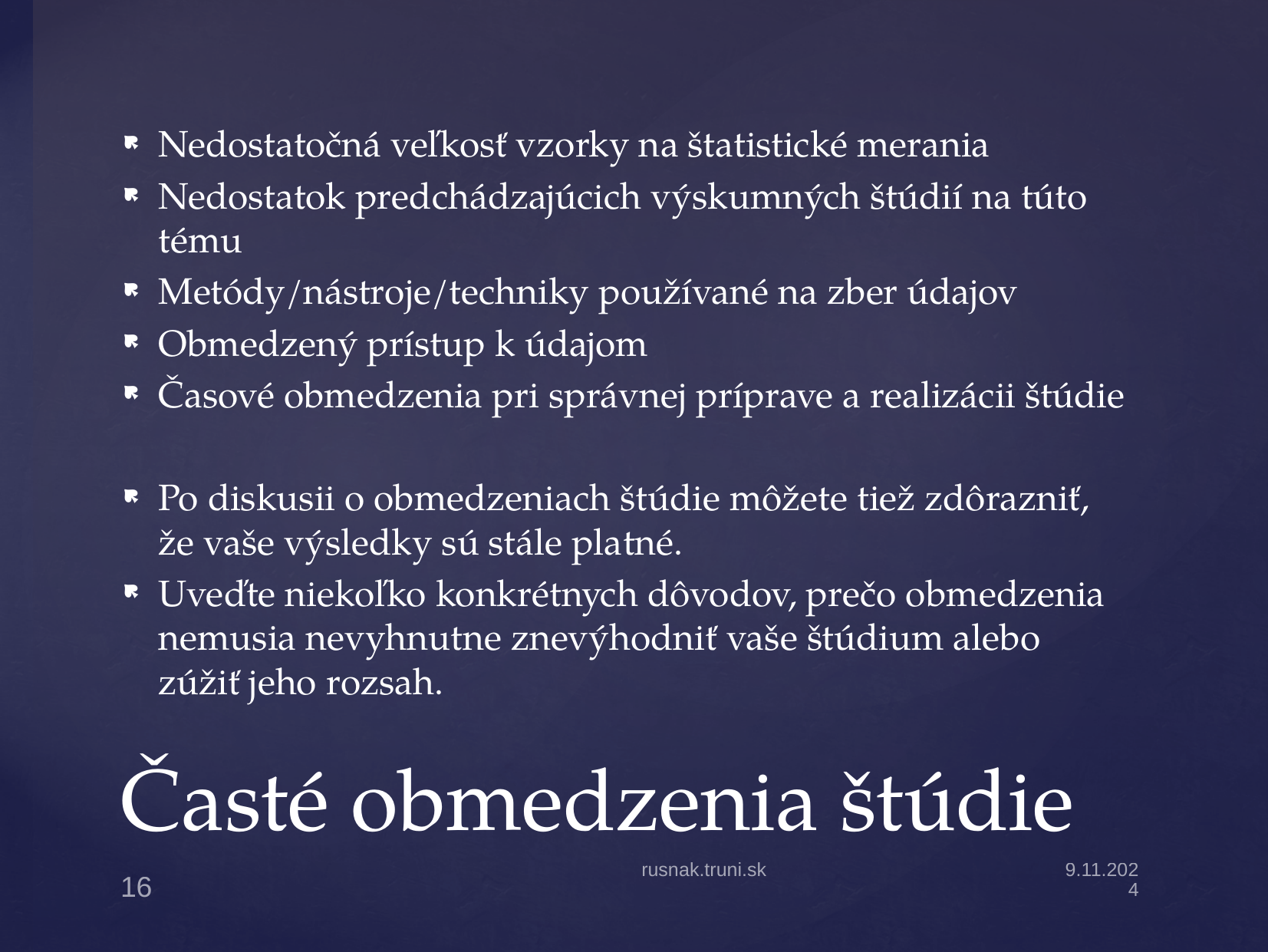

Nedostatočná veľkosť vzorky na štatistické merania
Nedostatok predchádzajúcich výskumných štúdií na túto tému
Metódy/nástroje/techniky používané na zber údajov
Obmedzený prístup k údajom
Časové obmedzenia pri správnej príprave a realizácii štúdie

Po diskusii o obmedzeniach štúdie môžete tiež zdôrazniť, že vaše výsledky sú stále platné.
Uveďte niekoľko konkrétnych dôvodov, prečo obmedzenia nemusia nevyhnutne znevýhodniť vaše štúdium alebo zúžiť jeho rozsah.
# Časté obmedzenia štúdie
rusnak.truni.sk
9.11.2024
16